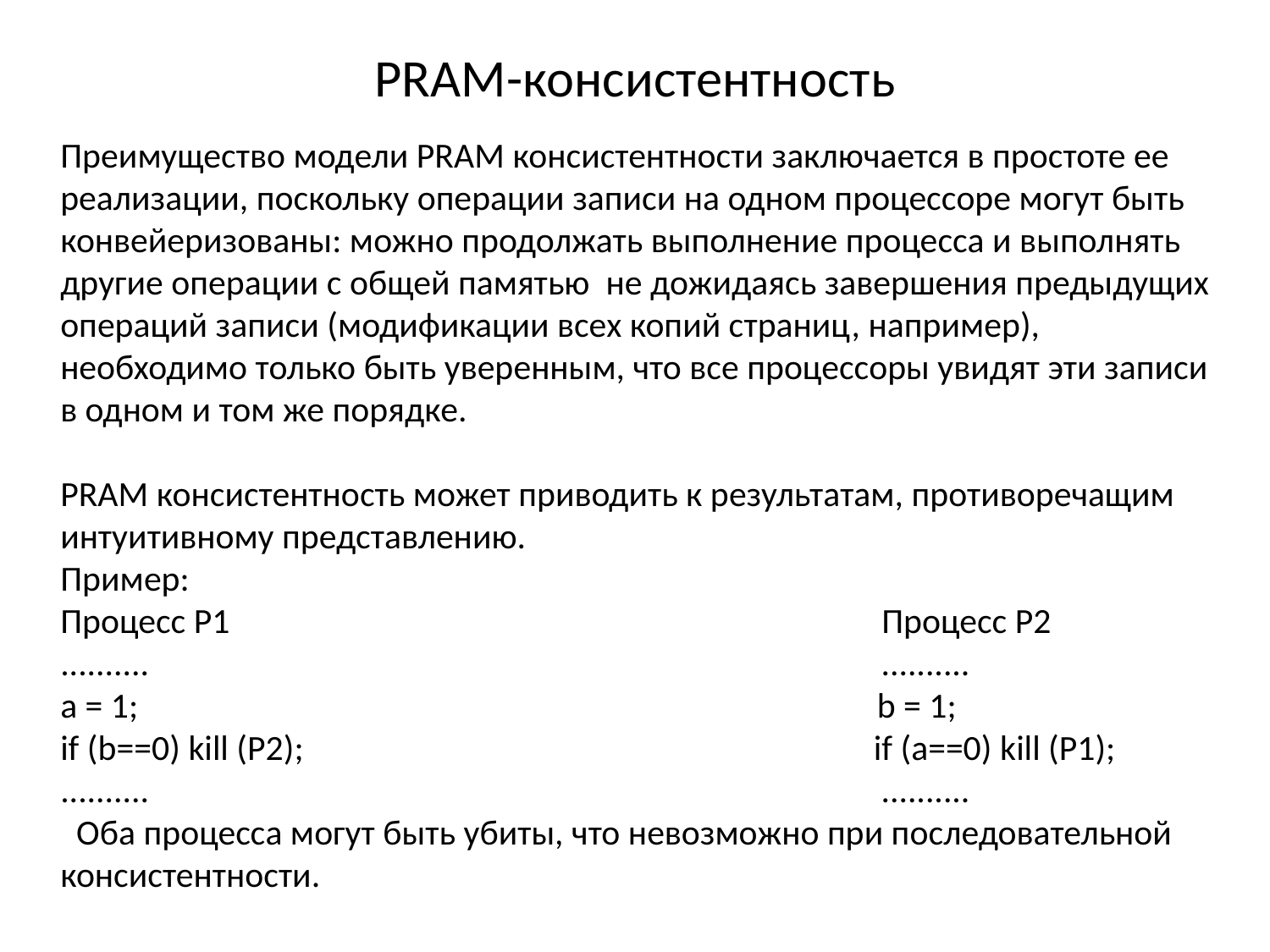

# PRAM-консистентность
Преимущество модели PRAM консистентности заключается в простоте ее реализации, поскольку операции записи на одном процессоре могут быть конвейеризованы: можно продолжать выполнение процесса и выполнять другие операции с общей памятью  не дожидаясь завершения предыдущих операций записи (модификации всех копий страниц, например), необходимо только быть уверенным, что все процессоры увидят эти записи в одном и том же порядке.

PRAM консистентность может приводить к результатам, противоречащим интуитивному представлению.
Пример:
Процесс P1                                                                                 Процесс P2
..........                                                                                           ..........
a = 1;                                                                                            b = 1;
if (b==0) kill (P2);                                                                       if (a==0) kill (P1);
..........                                                                                           ..........
  Оба процесса могут быть убиты, что невозможно при последовательной консистентности.